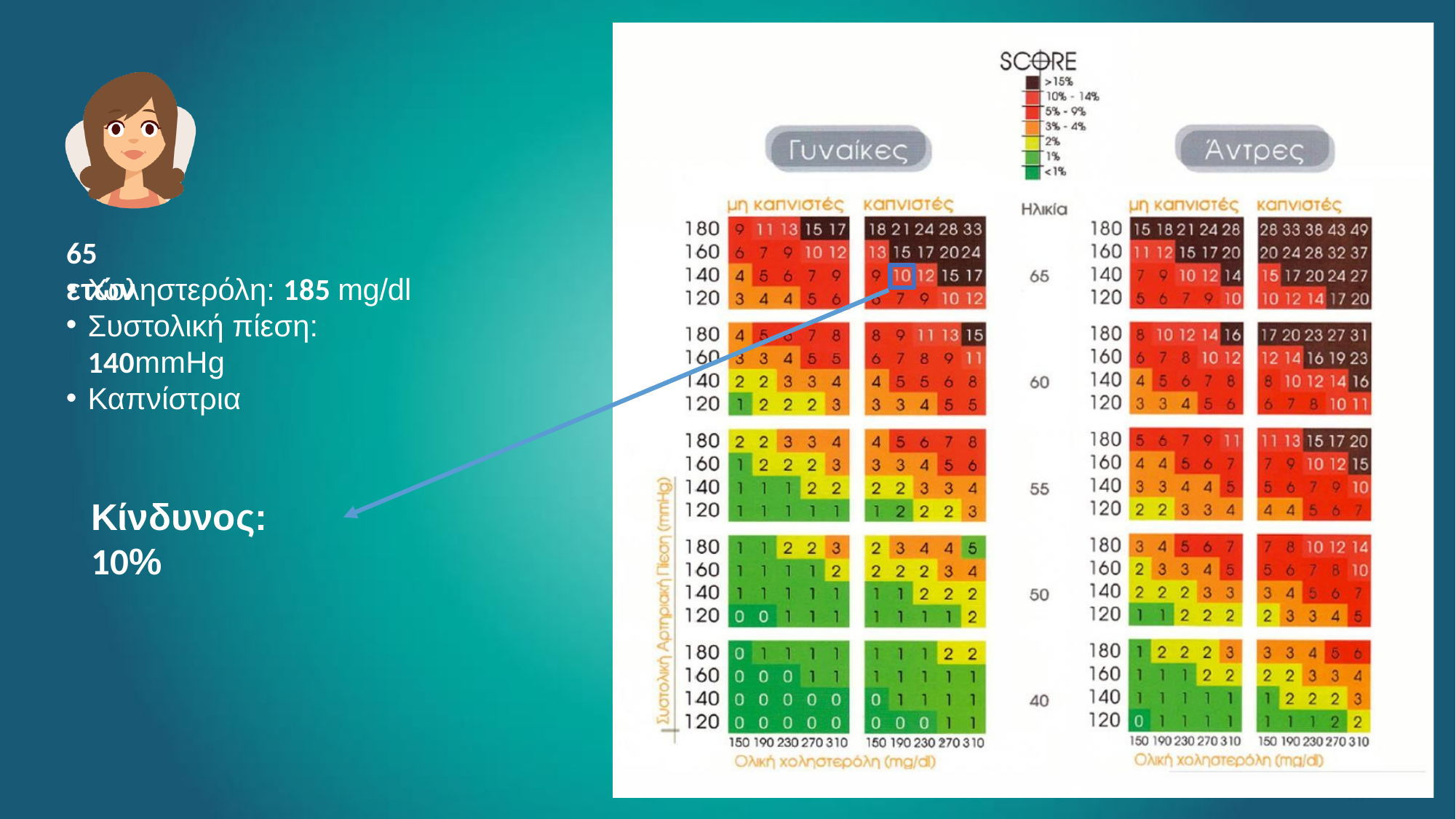

# 65 ετών

Χοληστερόλη: 185 mg/dl
Συστολική πίεση: 140mmHg
Καπνίστρια

Κίνδυνος: 10%